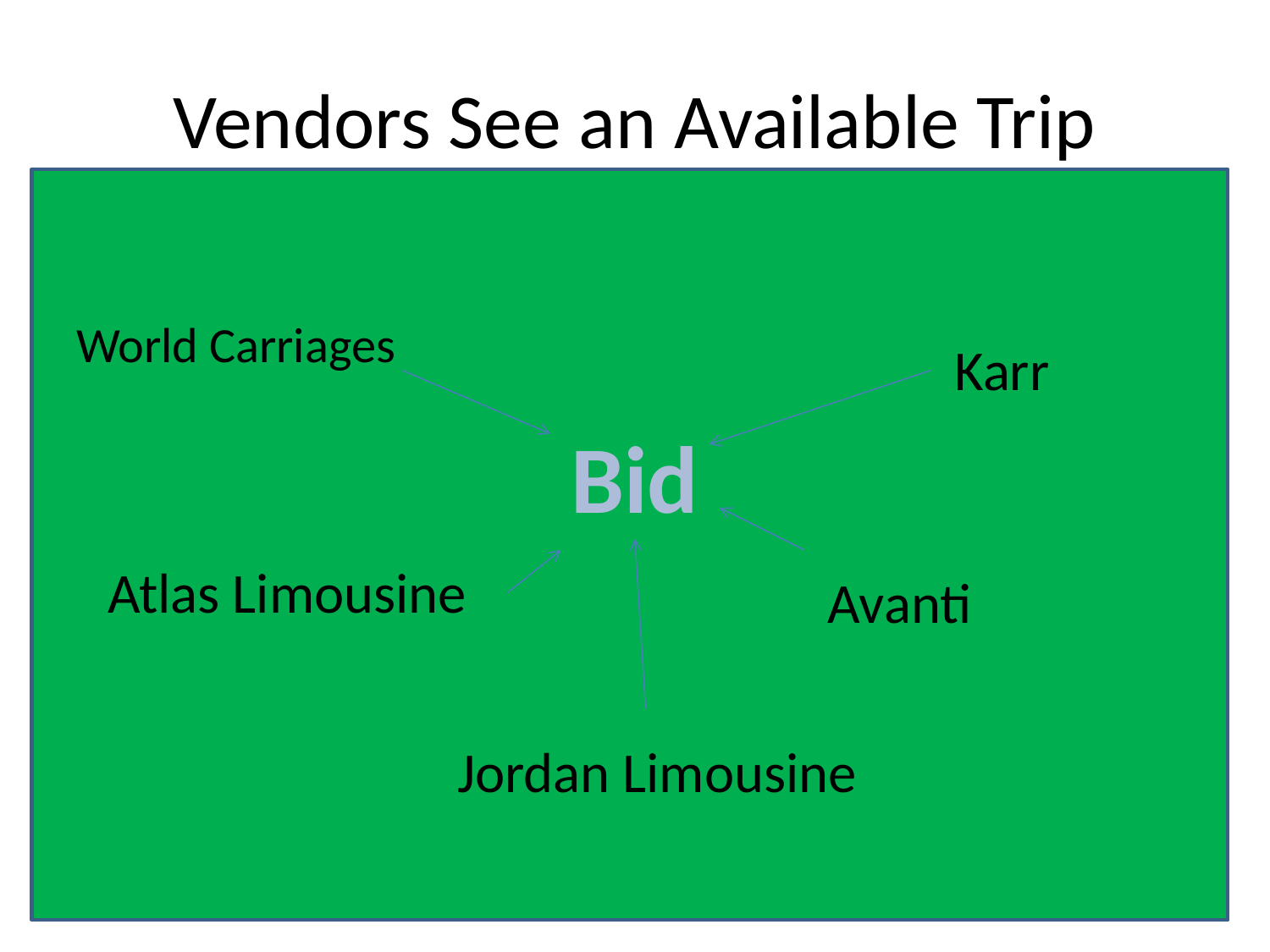

# Vendors See an Available Trip

World Carriages
Karr
Bid
Atlas Limousine
Avanti
Jordan Limousine